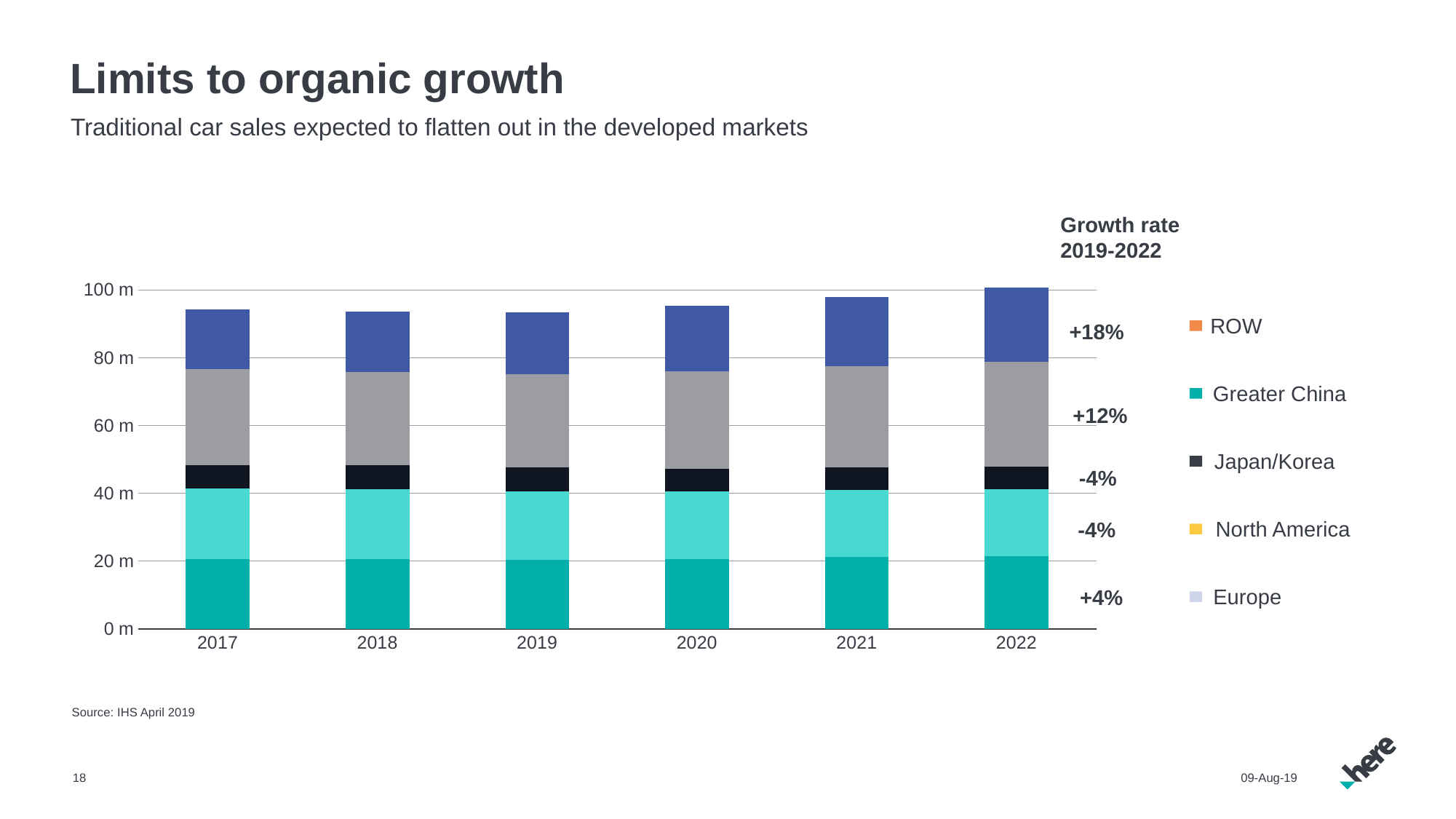

# Limits to organic growth
Traditional car sales expected to flatten out in the developed markets
Growth rate
2019-2022

### Chart

| Category | Europe | North America | Japan/Korea | Greater China | ROW |
|---|---|---|---|---|---|
| 2017 | 20577872.0 | 20806322.0 | 6879203.0 | 28422095.0 | 17531915.0 |
| 2018 | 20549704.0 | 20720205.0 | 6945712.0 | 27533773.0 | 17913422.0 |
| 2019 | 20435617.0 | 20136413.0 | 6986809.0 | 27649847.0 | 18197063.0 |
| 2020 | 20585027.0 | 19891858.0 | 6782880.0 | 28820014.0 | 19244359.0 |
| 2021 | 21169220.0 | 19843539.0 | 6583846.0 | 29880959.0 | 20481908.0 |
| 2022 | 21550180.0 | 19746114.0 | 6518331.0 | 30956657.0 | 21845682.0 |
ROW

+18%
Greater China

+12%
Japan/Korea

-4%
-4%
North America

+4%
Europe

Source: IHS April 2019
18

09-Aug-19